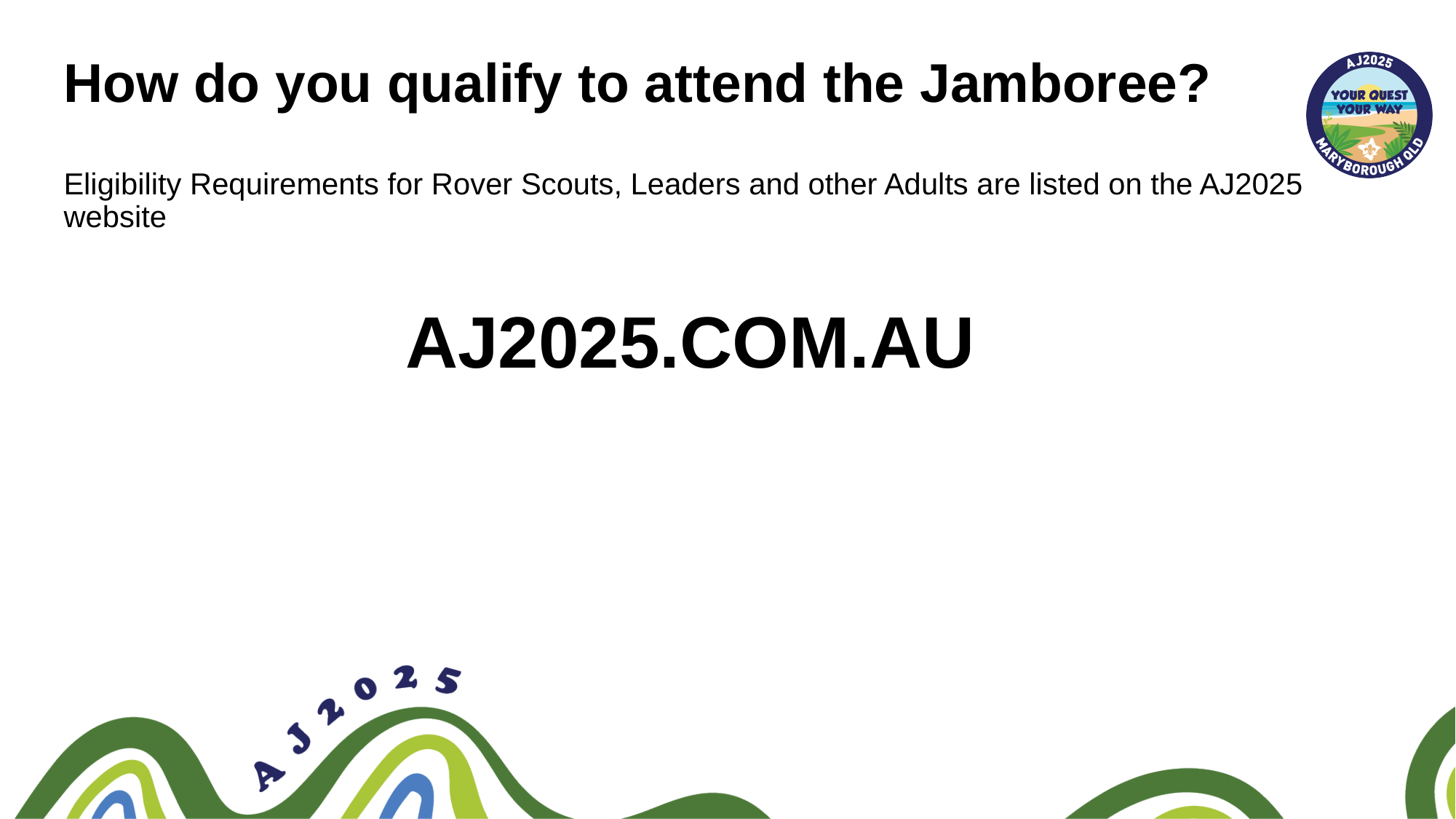

# How do you qualify to attend the Jamboree?
Eligibility Requirements for Rover Scouts, Leaders and other Adults are listed on the AJ2025 website
AJ2025.COM.AU